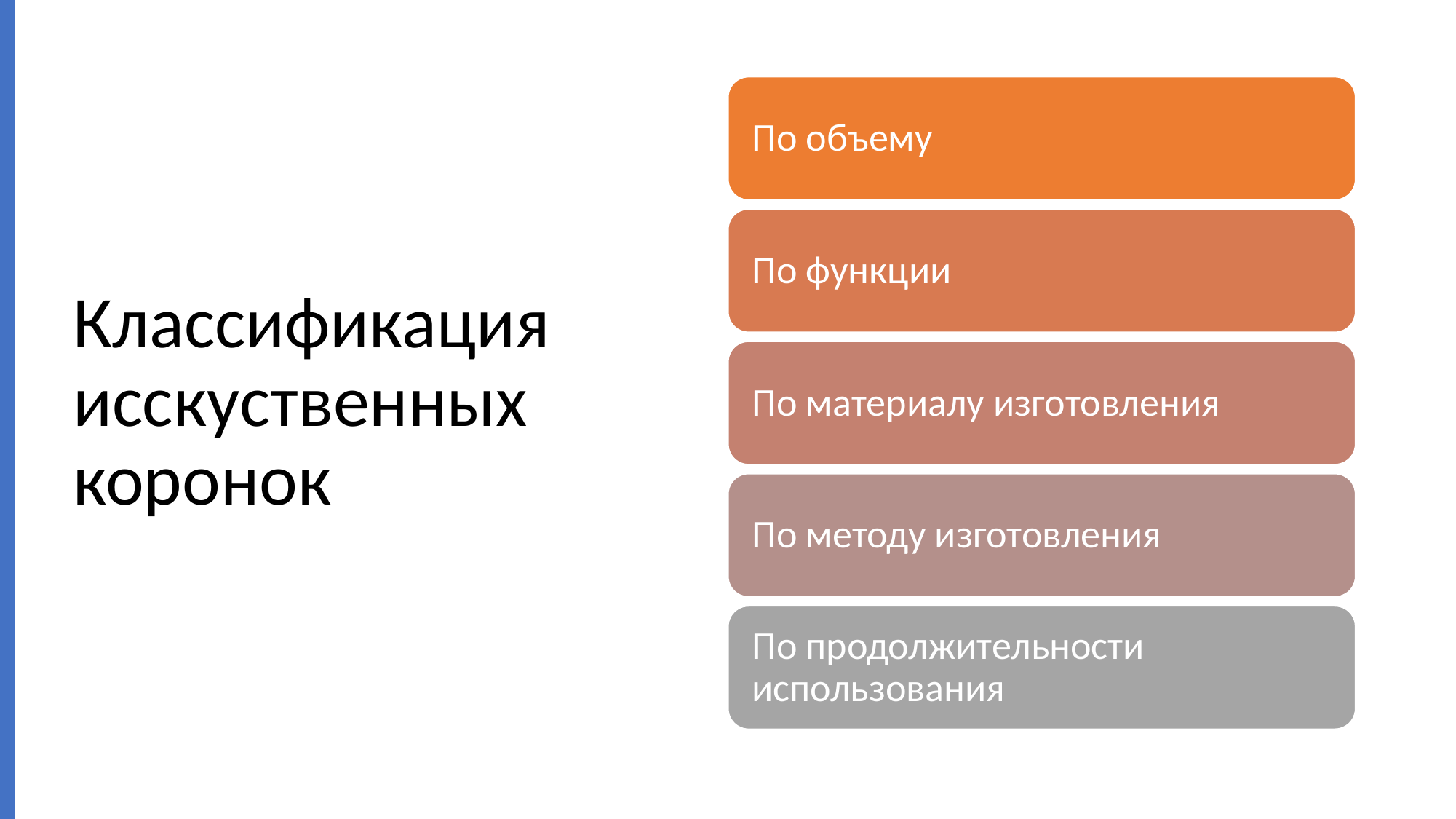

# Классификация исскуственных коронок
По объему
По функции
По материалу изготовления
По методу изготовления
По продолжительности использования